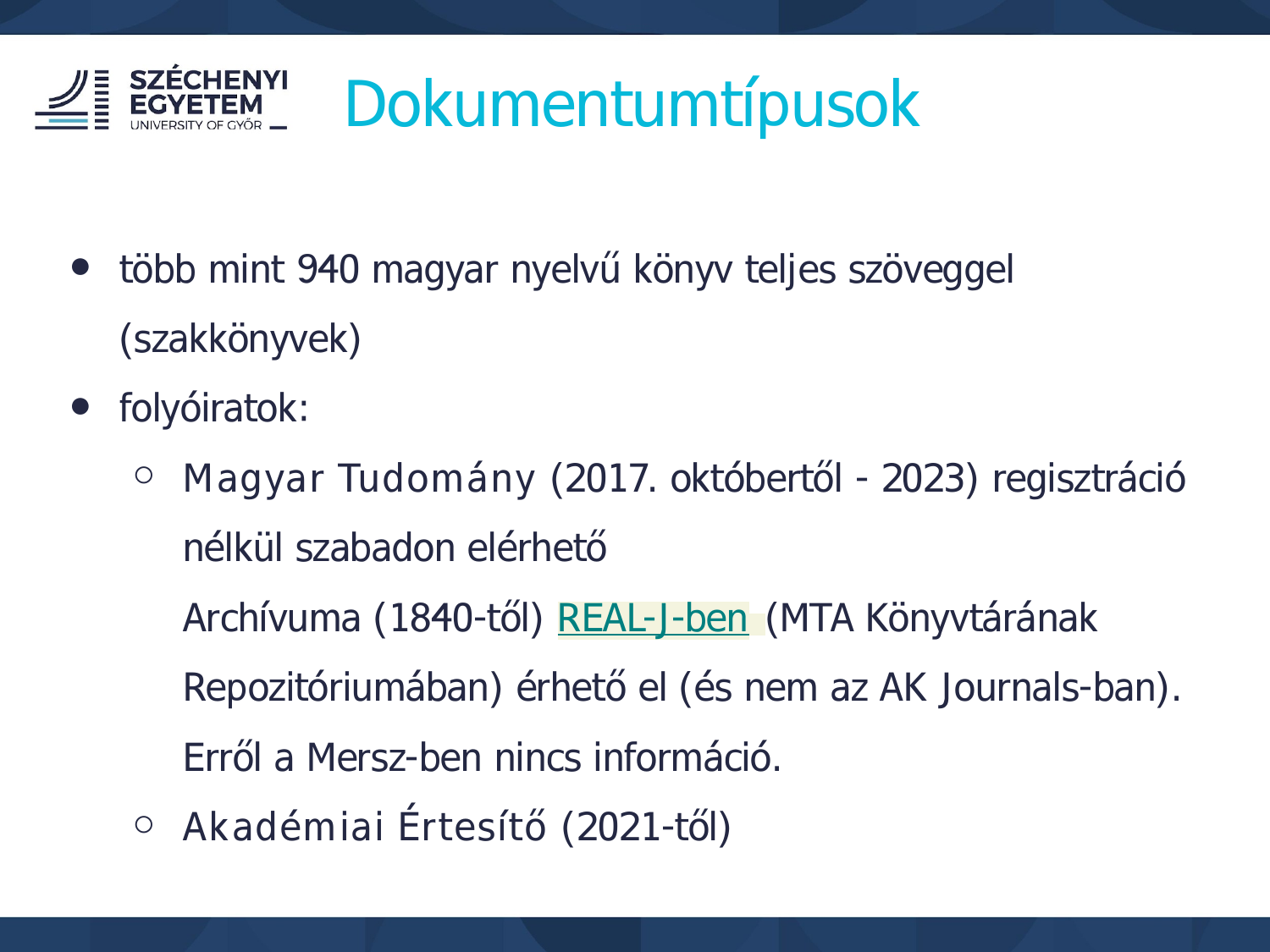

Dokumentumtípusok

több mint 940 magyar nyelvű könyv teljes szöveggel (szakkönyvek)
folyóiratok:
Magyar Tudomány (2017. októbertől - 2023) regisztráció nélkül szabadon elérhető
Archívuma (1840-től) REAL-J-ben   (MTA Könyvtárának Repozitóriumában) érhető el (és nem az AK Journals-ban). Erről a Mersz-ben nincs információ.
Akadémiai Értesítő (2021-től)